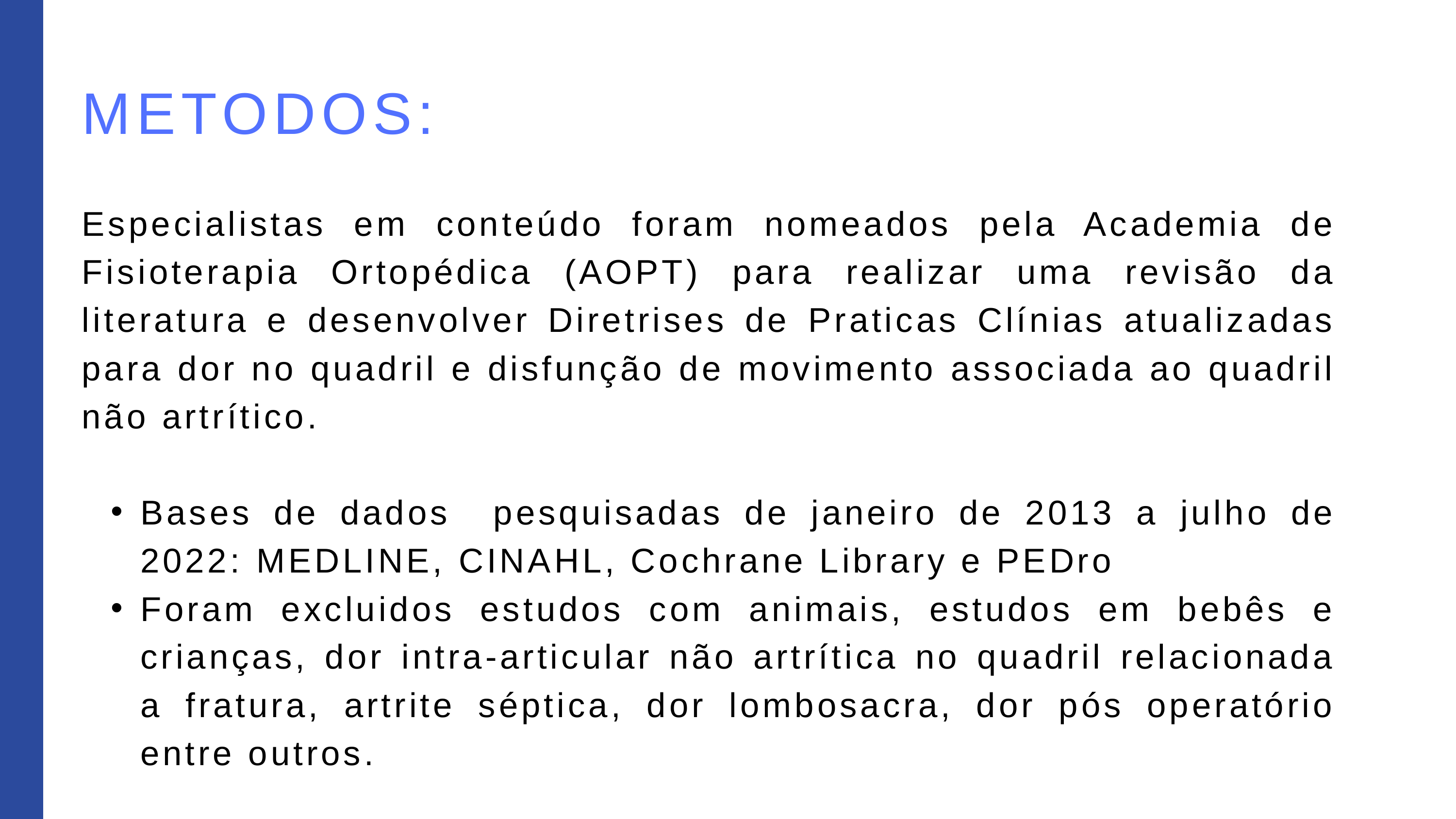

METODOS:

Especialistas em conteúdo foram nomeados pela Academia de Fisioterapia Ortopédica (AOPT) para realizar uma revisão da literatura e desenvolver Diretrises de Praticas Clínias atualizadas para dor no quadril e disfunção de movimento associada ao quadril não artrítico.

Bases de dados  pesquisadas de janeiro de 2013 a julho de 2022: MEDLINE, CINAHL, Cochrane Library e PEDro
Foram excluidos estudos com animais, estudos em bebês e crianças, dor intra-articular não artrítica no quadril relacionada a fratura, artrite séptica, dor lombosacra, dor pós operatório entre outros.